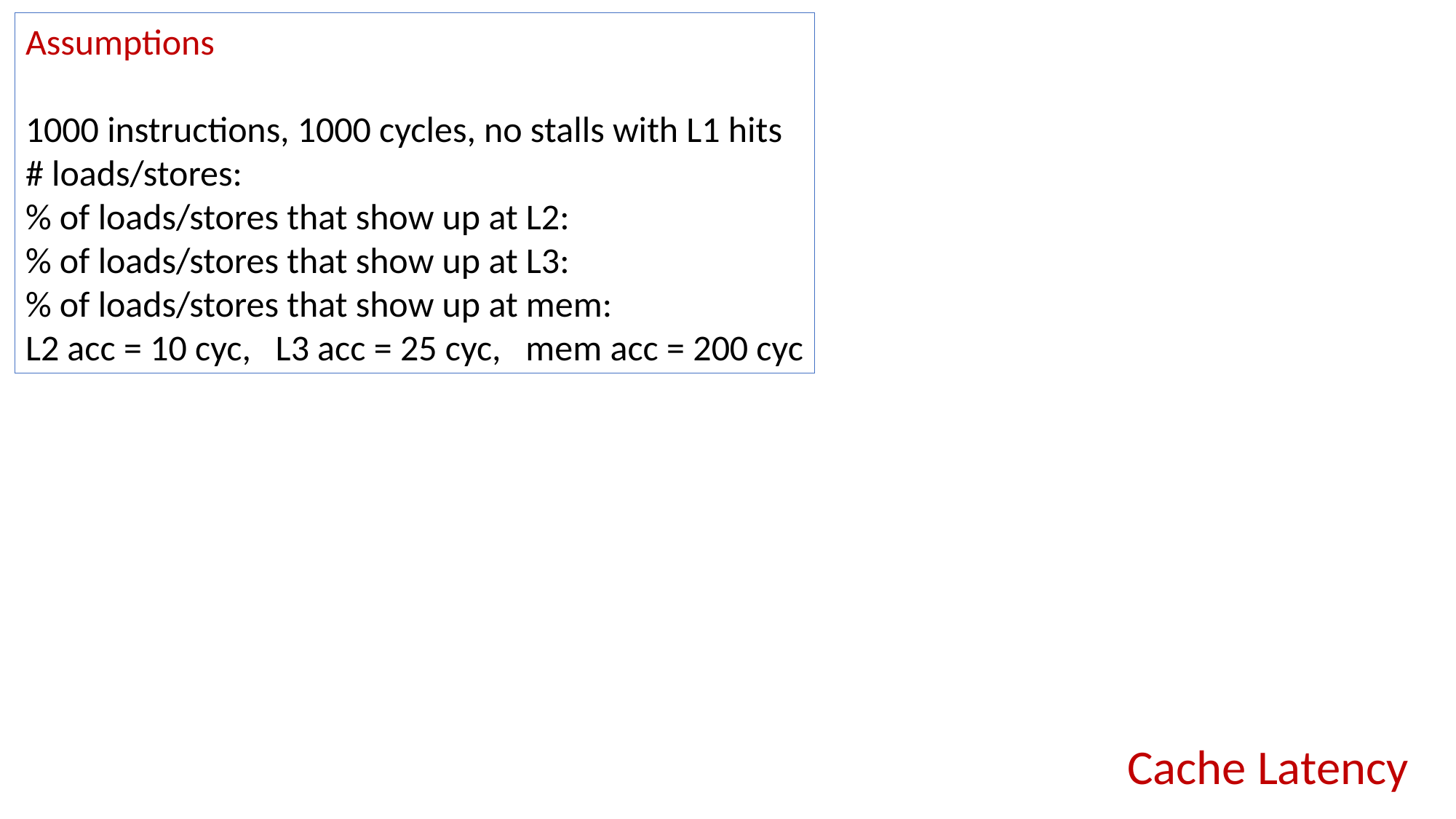

Assumptions

1000 instructions, 1000 cycles, no stalls with L1 hits
# loads/stores:
% of loads/stores that show up at L2:
% of loads/stores that show up at L3:
% of loads/stores that show up at mem:
L2 acc = 10 cyc,   L3 acc = 25 cyc,   mem acc = 200 cyc
Cache Latency